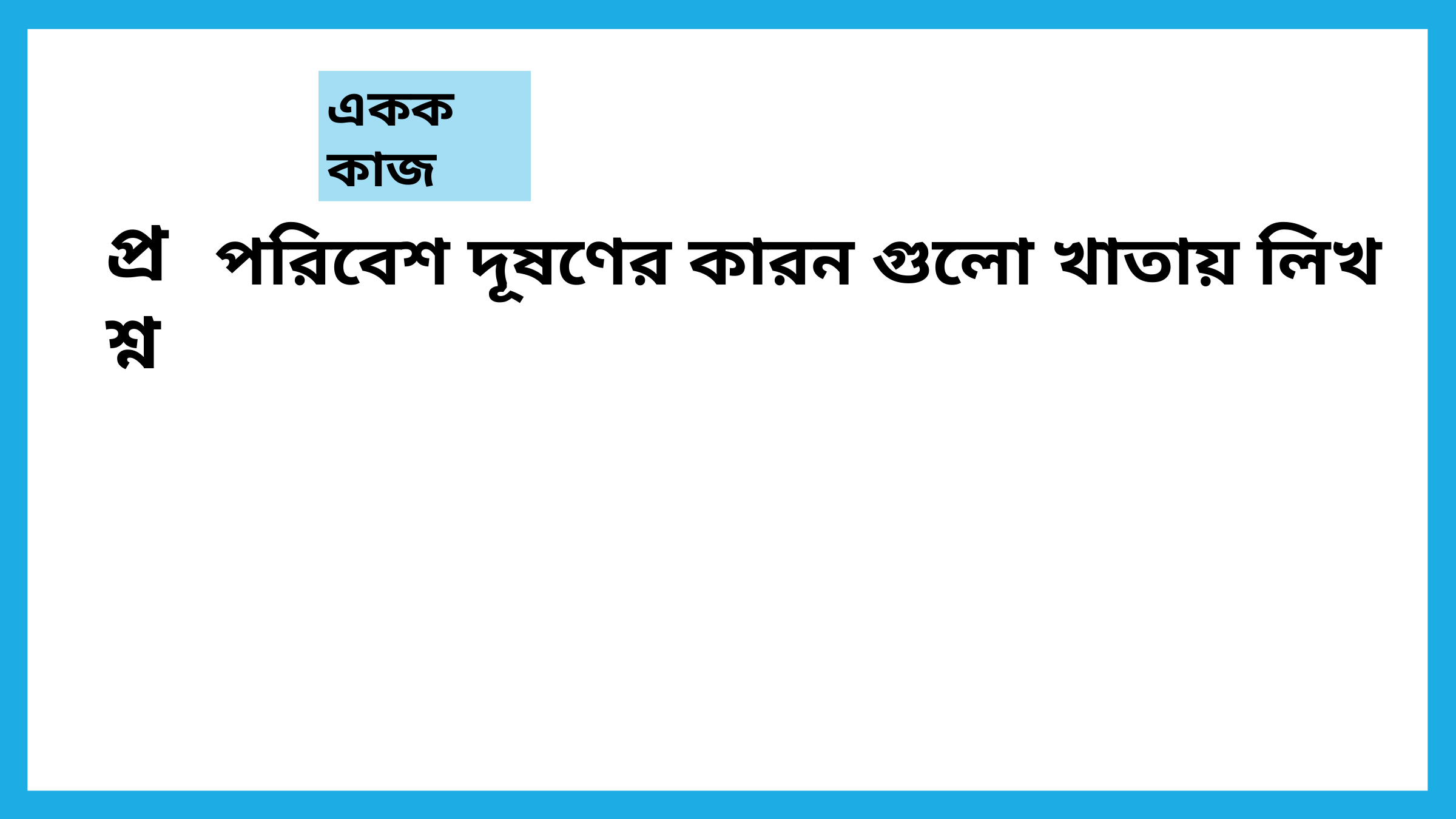

একক কাজ
প্রশ্ন
 পরিবেশ দূষণের কারন গুলো খাতায় লিখ